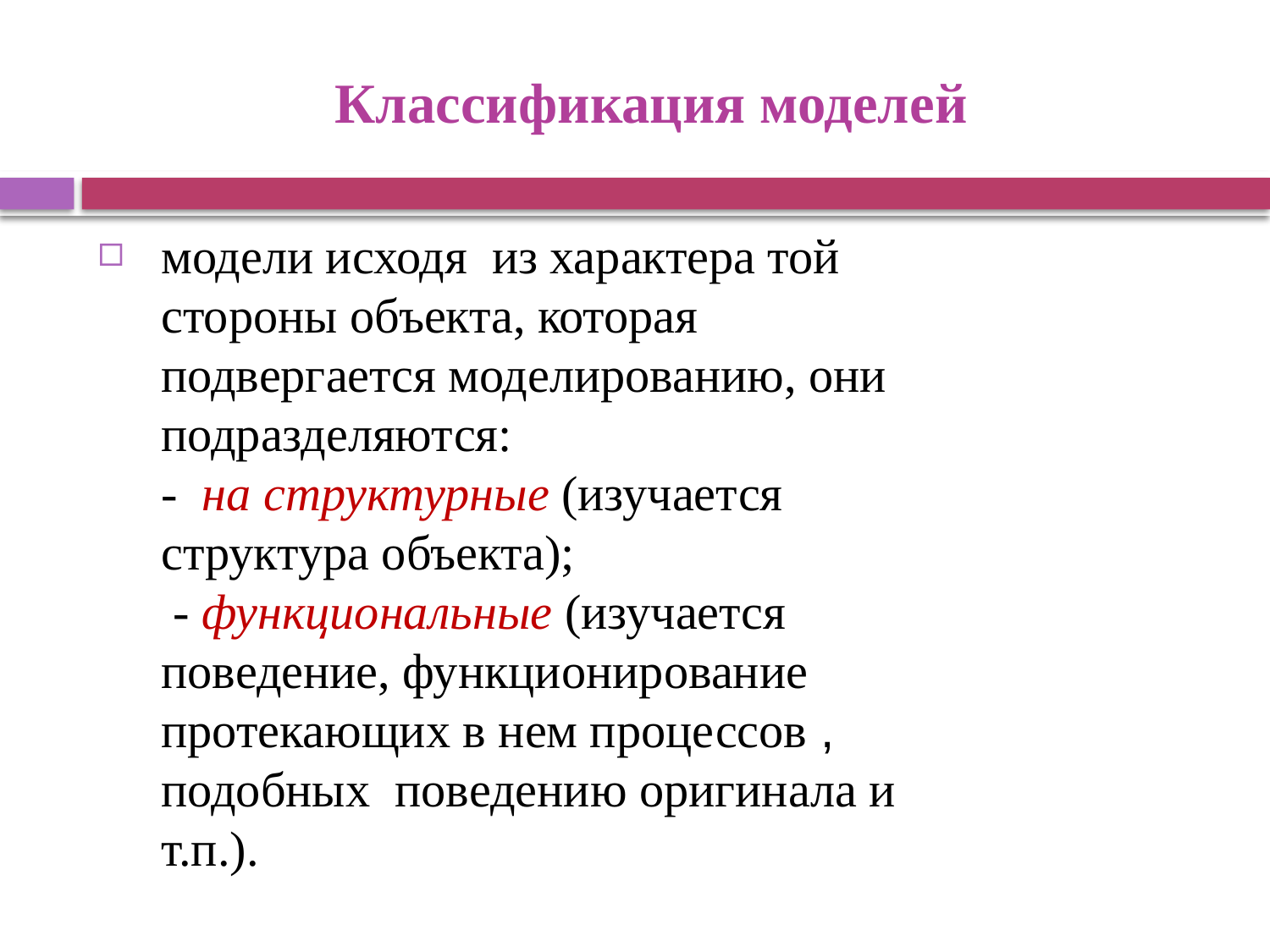

# Классификация моделей
модели исходя  из характера той стороны объекта, которая подвергается моделированию, они подразделяются:
-  на структурные (изучается структура объекта);
 - функциональные (изучается  поведение, функционирование протекающих в нем процессов , подобных  поведению оригинала и т.п.).